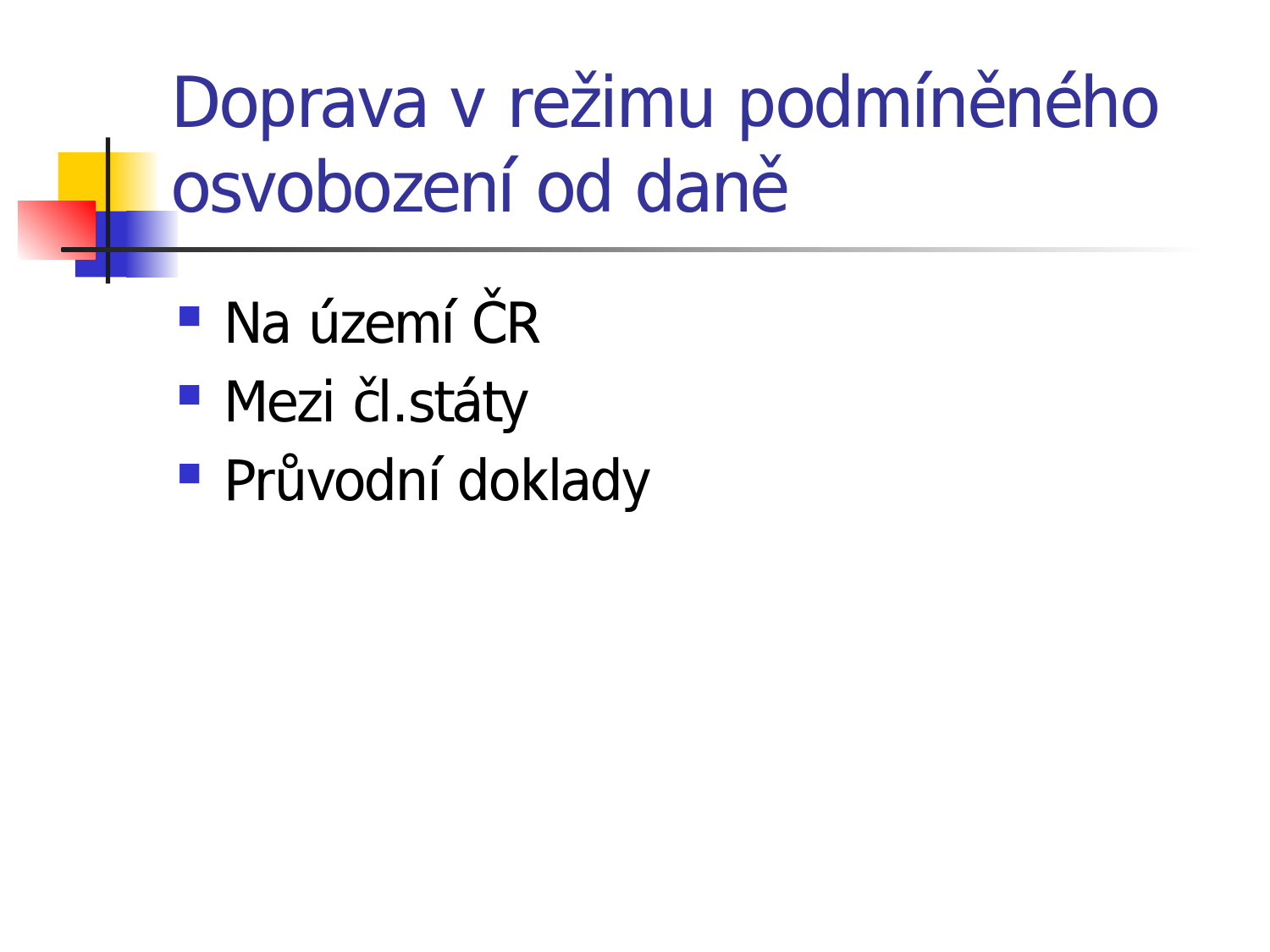

# Doprava v režimu podmíněného osvobození od daně
Na území ČR
Mezi čl.státy
Průvodní doklady